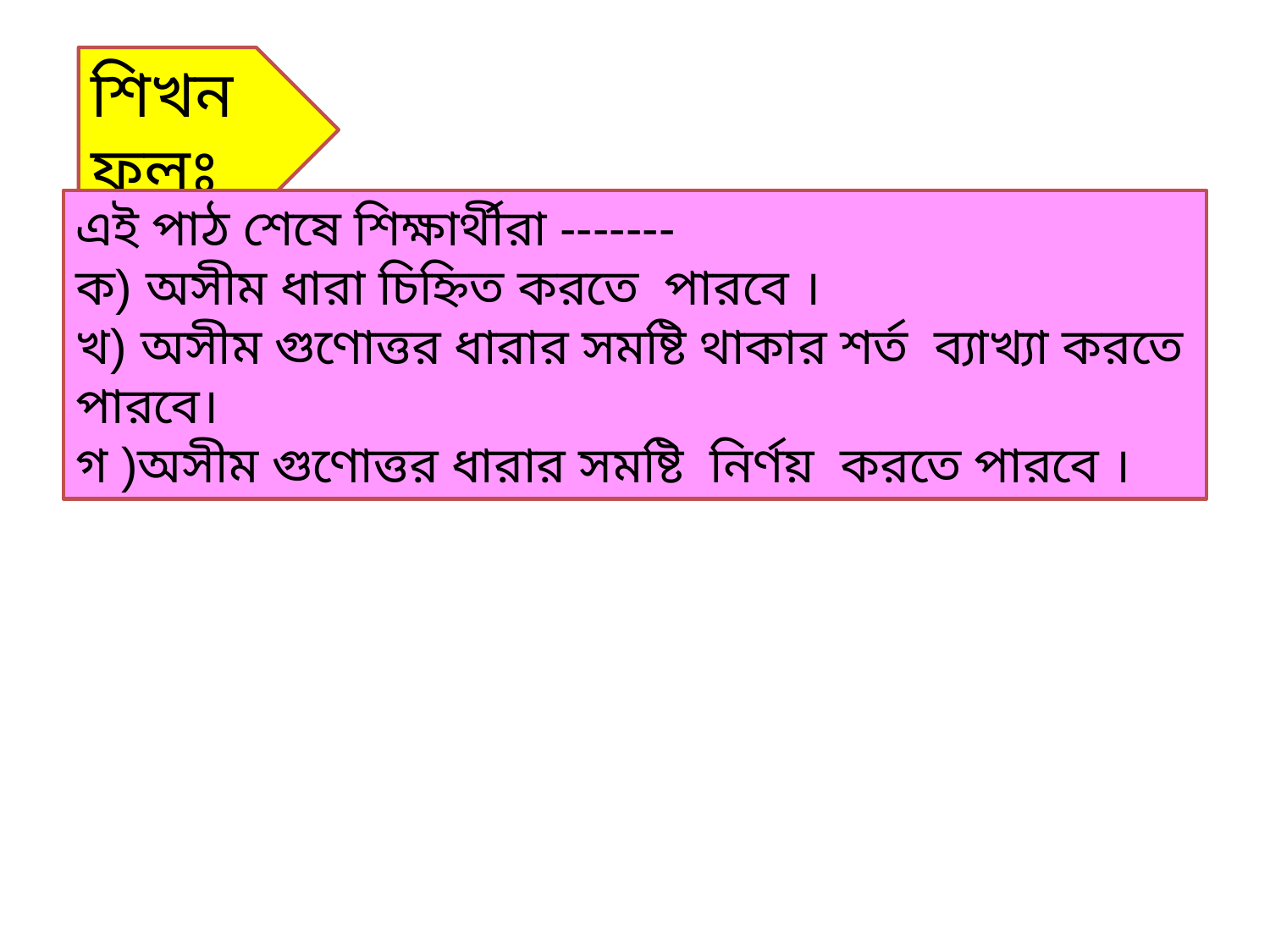

শিখনফলঃ
এই পাঠ শেষে শিক্ষার্থীরা -------
ক) অসীম ধারা চিহ্নিত করতে  পারবে ।
খ) অসীম গুণোত্তর ধারার সমষ্টি থাকার শর্ত  ব্যাখ্যা করতে পারবে।
গ )অসীম গুণোত্তর ধারার সমষ্টি  নির্ণয়  করতে পারবে ।